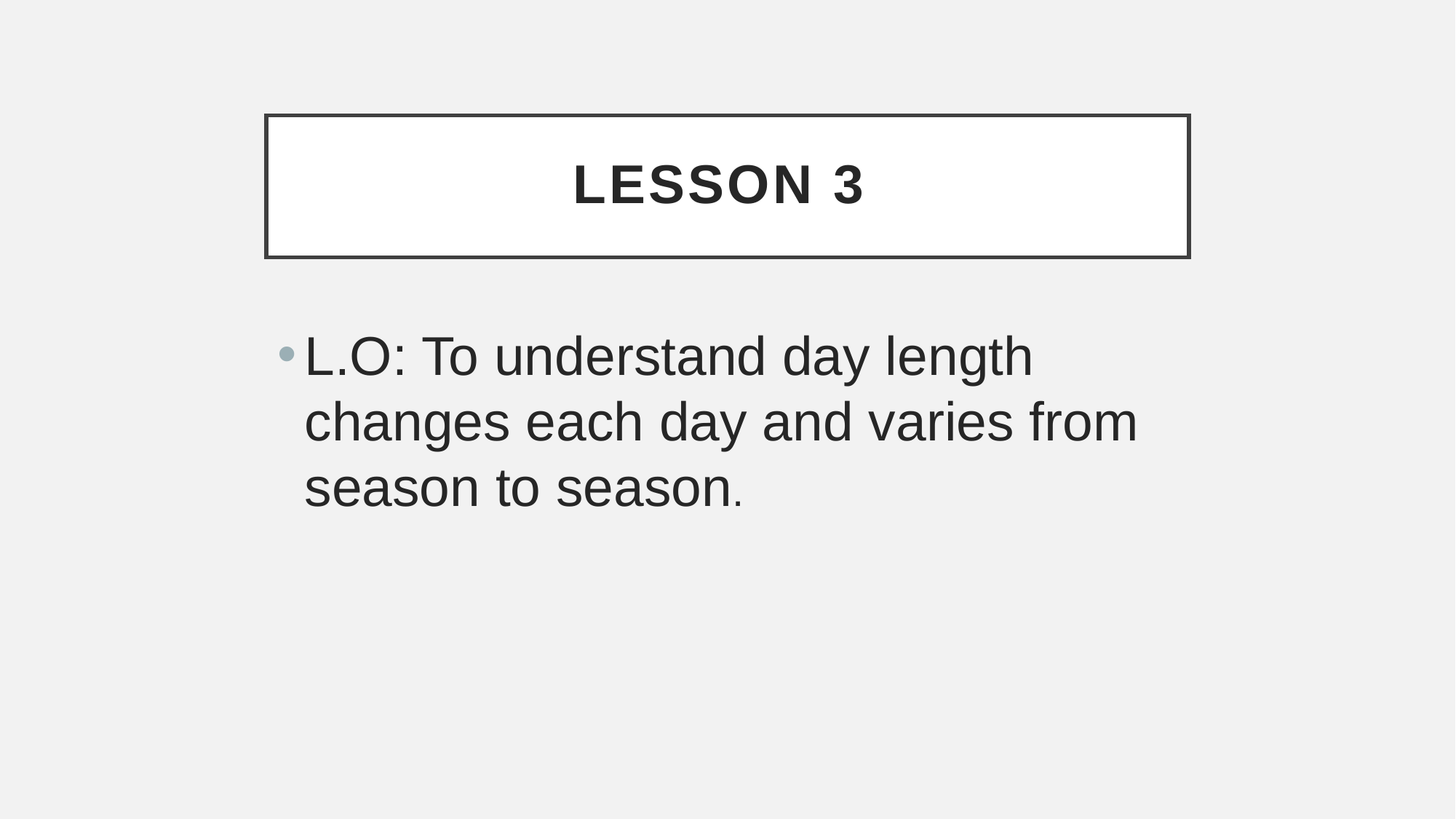

# Lesson 3
L.O: To understand day length changes each day and varies from season to season.